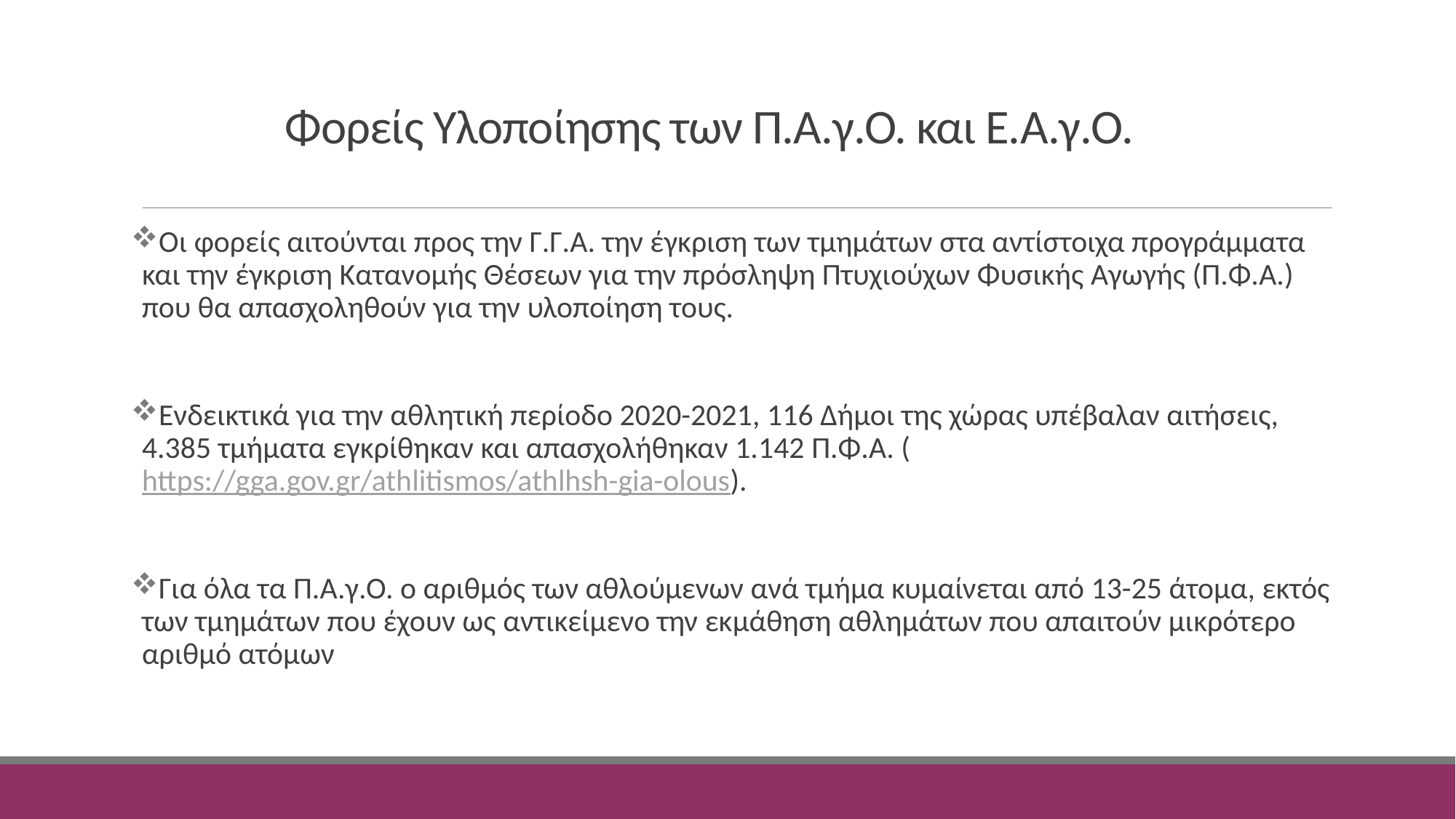

# Φορείς Υλοποίησης των Π.Α.γ.Ο. και Ε.Α.γ.Ο.
Οι φορείς αιτούνται προς την Γ.Γ.Α. την έγκριση των τμημάτων στα αντίστοιχα προγράμματα και την έγκριση Κατανομής Θέσεων για την πρόσληψη Πτυχιούχων Φυσικής Αγωγής (Π.Φ.Α.) που θα απασχοληθούν για την υλοποίηση τους.

Ενδεικτικά για την αθλητική περίοδο 2020-2021, 116 Δήμοι της χώρας υπέβαλαν αιτήσεις, 4.385 τμήματα εγκρίθηκαν και απασχολήθηκαν 1.142 Π.Φ.Α. (https://gga.gov.gr/athlitismos/athlhsh-gia-olous).

Για όλα τα Π.Α.γ.Ο. ο αριθμός των αθλούμενων ανά τμήμα κυμαίνεται από 13-25 άτομα, εκτός των τμημάτων που έχουν ως αντικείμενο την εκμάθηση αθλημάτων που απαιτούν μικρότερο αριθμό ατόμων